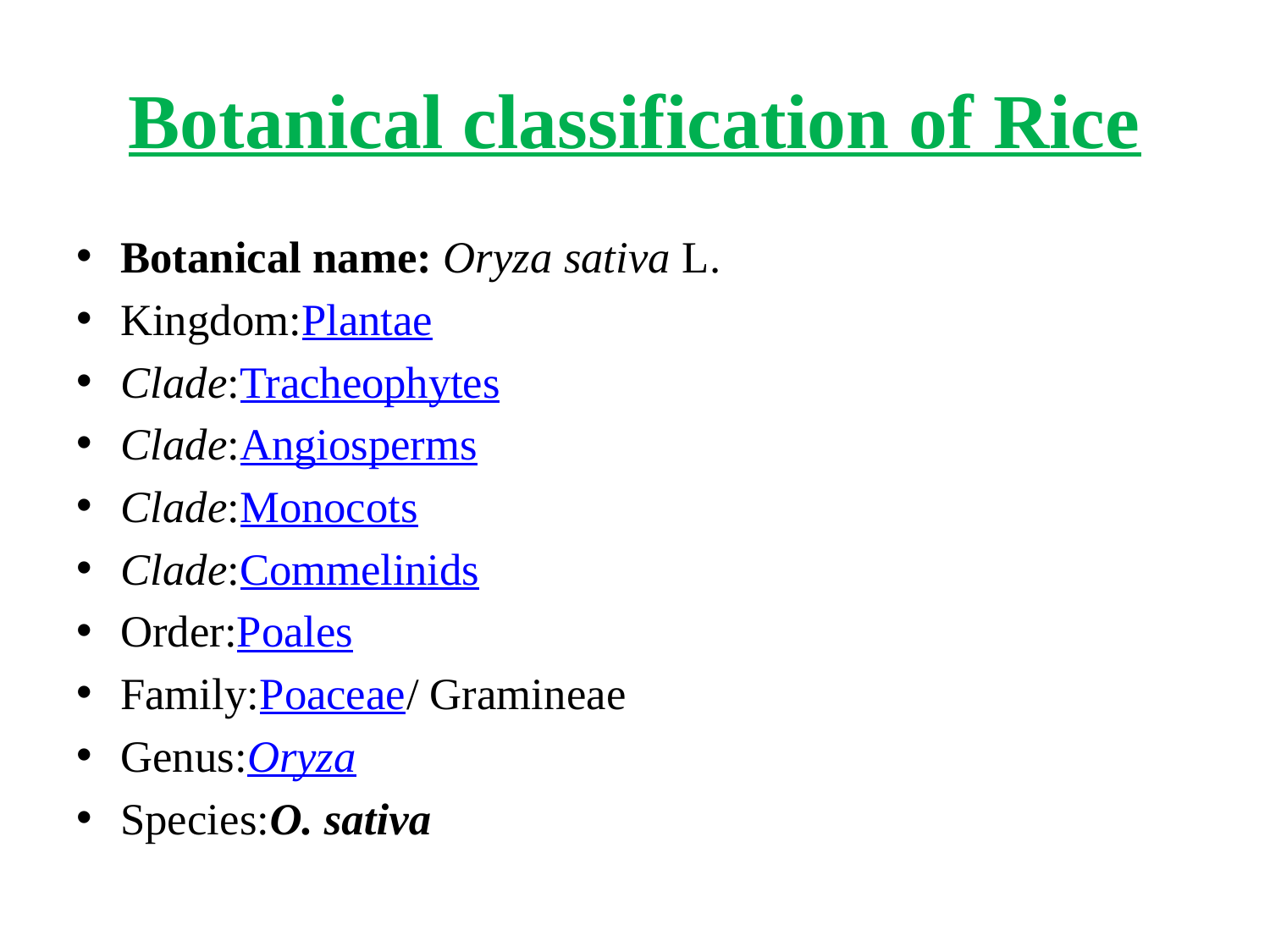

# Botanical classification of Rice
Botanical name: Oryza sativa L.
Kingdom:Plantae
Clade:Tracheophytes
Clade:Angiosperms
Clade:Monocots
Clade:Commelinids
Order:Poales
Family:Poaceae/ Gramineae
Genus:Oryza
Species:O. sativa